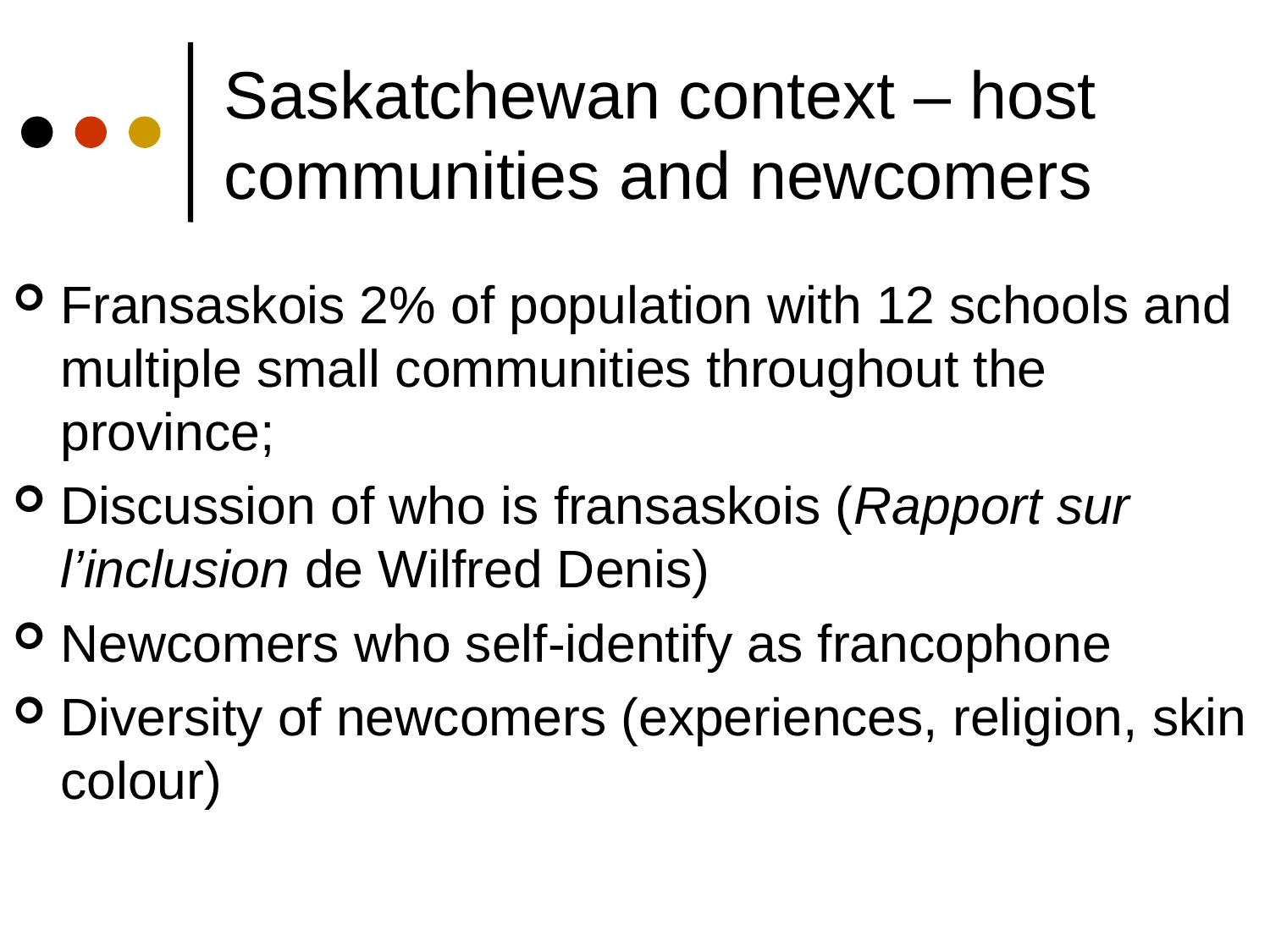

# Saskatchewan context – host communities and newcomers
Fransaskois 2% of population with 12 schools and multiple small communities throughout the province;
Discussion of who is fransaskois (Rapport sur l’inclusion de Wilfred Denis)
Newcomers who self-identify as francophone
Diversity of newcomers (experiences, religion, skin colour)